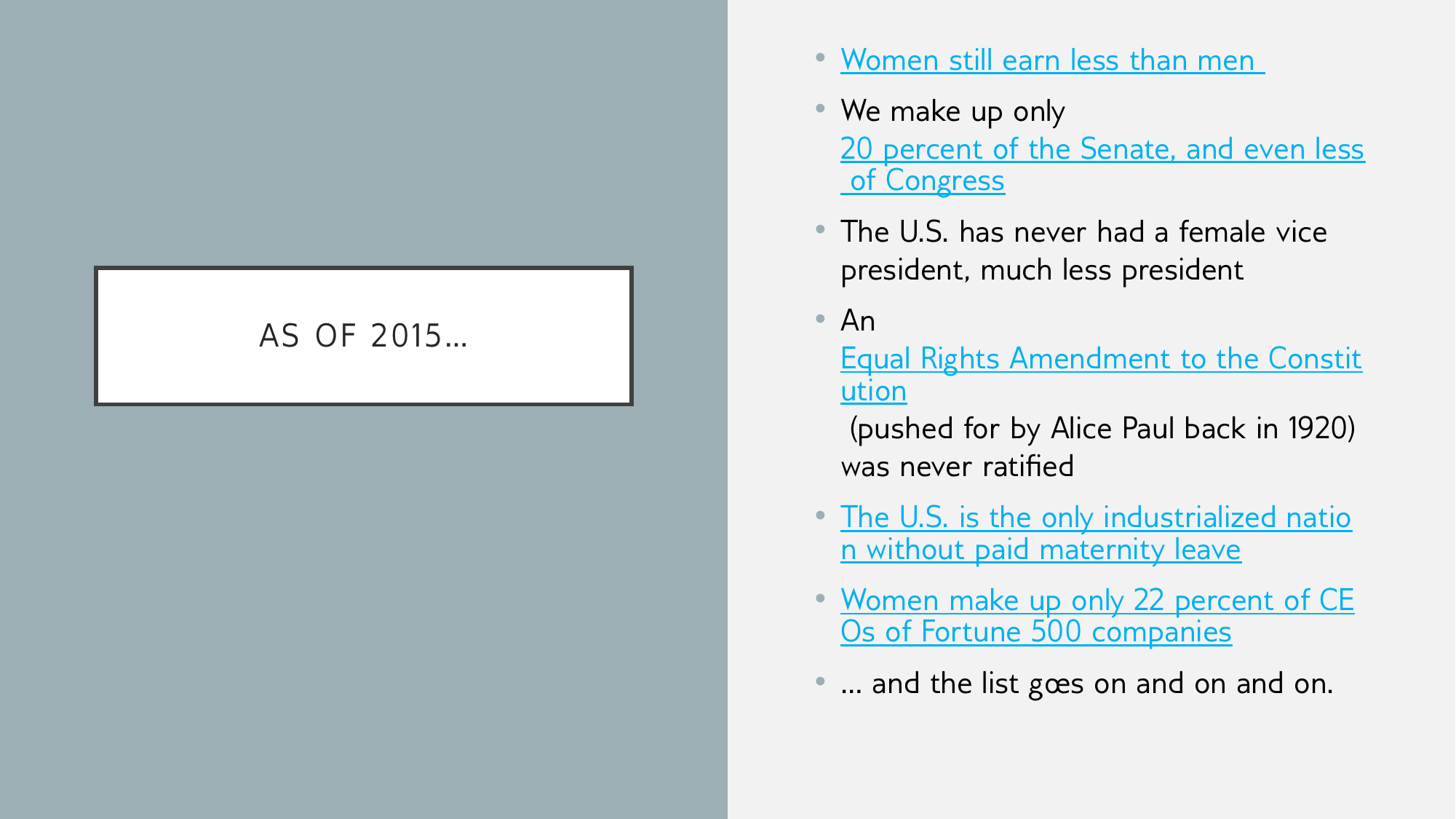

Women still earn less than men
We make up only 20 percent of the Senate, and even less of Congress
The U.S. has never had a female vice president, much less president
An Equal Rights Amendment to the Constitution (pushed for by Alice Paul back in 1920) was never ratified
The U.S. is the only industrialized nation without paid maternity leave
Women make up only 22 percent of CEOs of Fortune 500 companies
… and the list goes on and on and on.

From https://www.bustle.com/articles/106524-on-womens-equality-day-a-very-brief-timeline-of-feminist-history-in-america
# As of 2015…